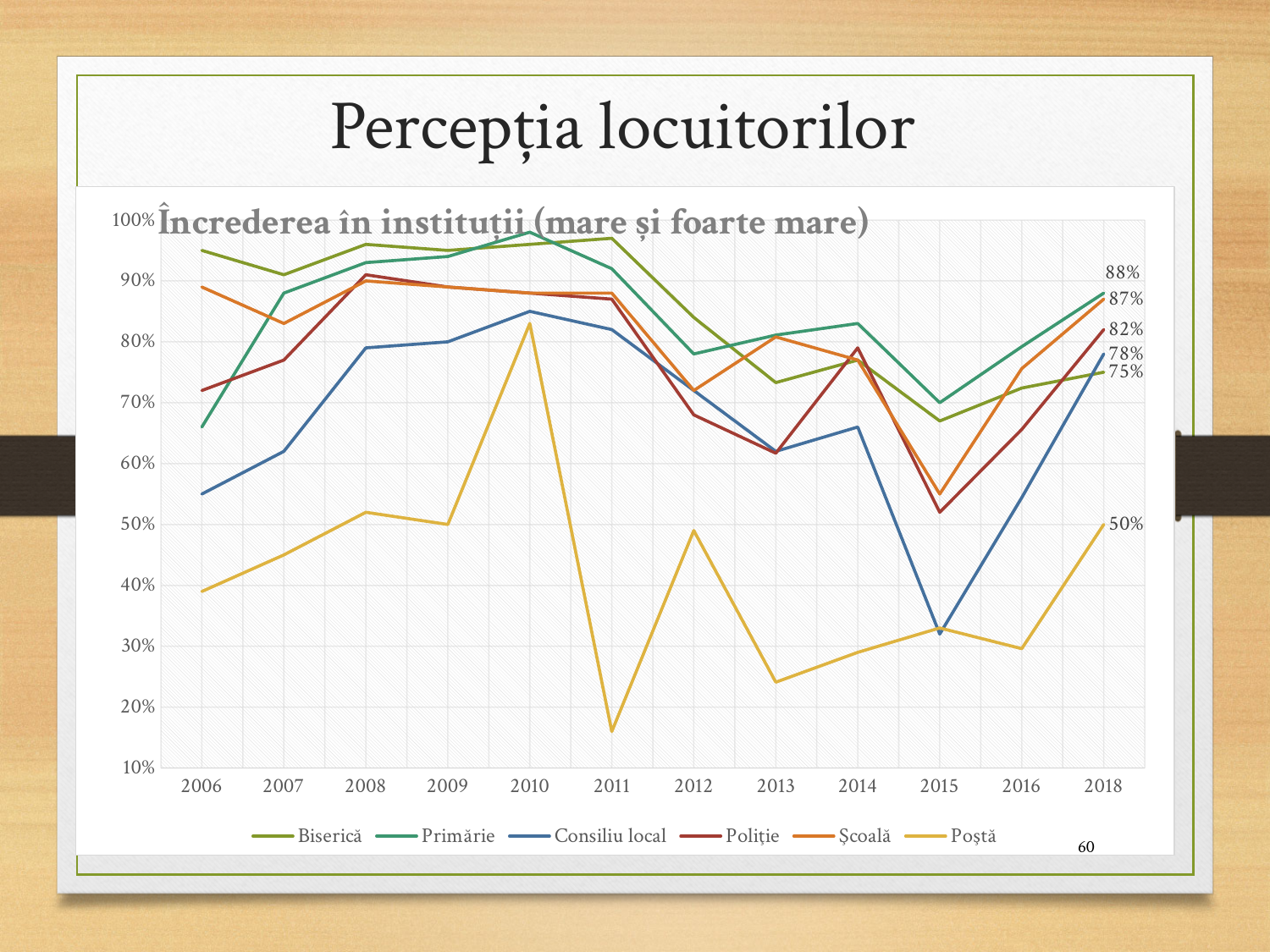

# Percepţia locuitorilor

### Chart: Încrederea în instituţii (mare și foarte mare)

| Category | Biserică | Primărie | Consiliu local | Poliţie | Şcoală | Poştă |
|---|---|---|---|---|---|---|
| 2006 | 0.95 | 0.66 | 0.55 | 0.72 | 0.89 | 0.39 |
| 2007 | 0.91 | 0.88 | 0.62 | 0.77 | 0.83 | 0.45 |
| 2008 | 0.96 | 0.93 | 0.79 | 0.91 | 0.9 | 0.52 |
| 2009 | 0.95 | 0.94 | 0.8 | 0.89 | 0.89 | 0.5 |
| 2010 | 0.96 | 0.98 | 0.85 | 0.88 | 0.88 | 0.83 |
| 2011 | 0.97 | 0.92 | 0.82 | 0.87 | 0.88 | 0.16 |
| 2012 | 0.84 | 0.78 | 0.72 | 0.68 | 0.72 | 0.49 |
| 2013 | 0.733 | 0.811 | 0.62 | 0.617 | 0.808 | 0.241 |
| 2014 | 0.77 | 0.83 | 0.66 | 0.79 | 0.77 | 0.29 |
| 2015 | 0.67 | 0.7 | 0.32 | 0.52 | 0.55 | 0.33 |
| 2016 | 0.724 | 0.792 | 0.544 | 0.656 | 0.756 | 0.296 |
| 2018 | 0.75 | 0.88 | 0.78 | 0.82 | 0.87 | 0.5 |
60